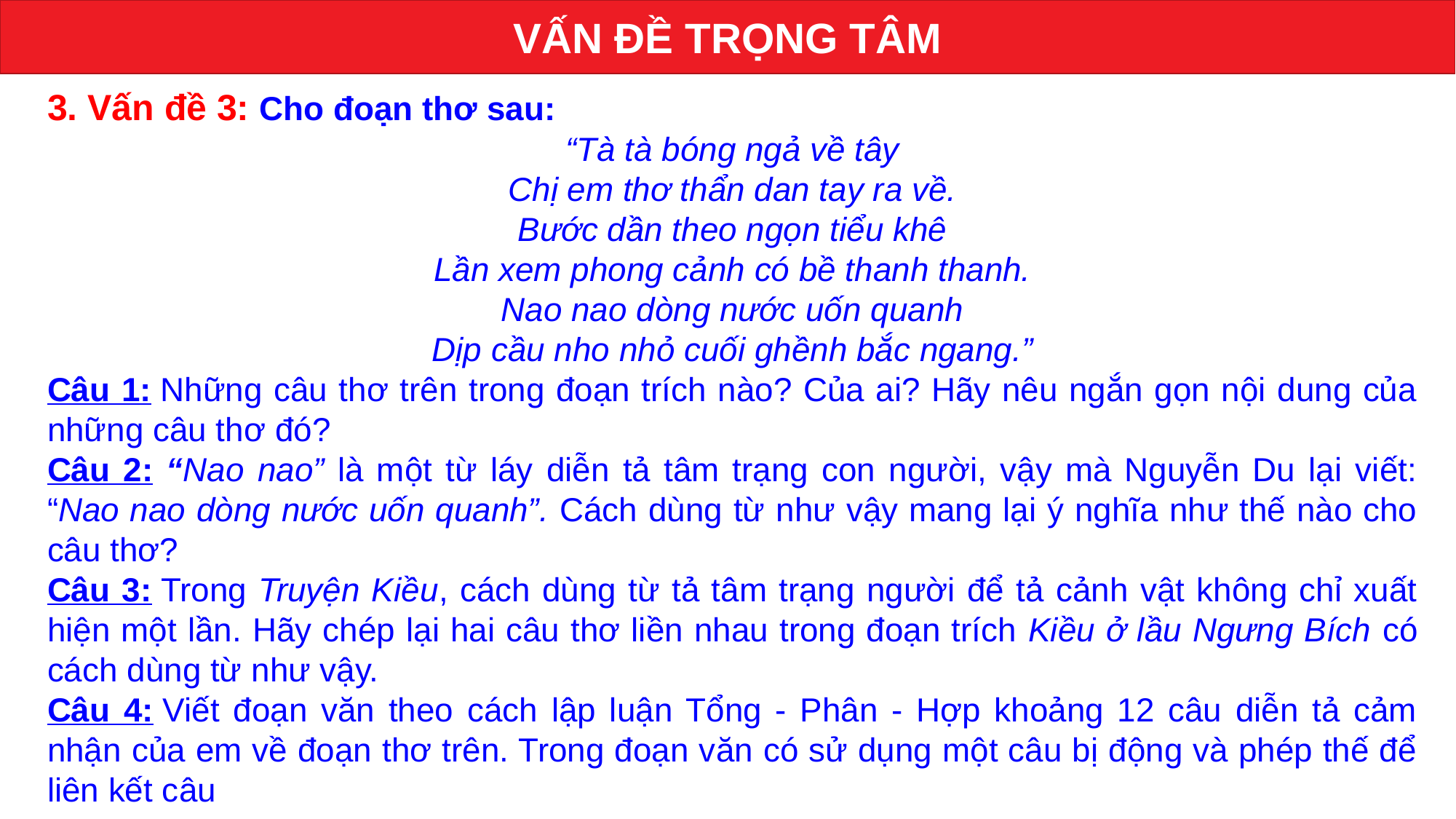

VẤN ĐỀ TRỌNG TÂM
3. Vấn đề 3: Cho đoạn thơ sau:
“Tà tà bóng ngả về tây
Chị em thơ thẩn dan tay ra về.
Bước dần theo ngọn tiểu khê
Lần xem phong cảnh có bề thanh thanh.
Nao nao dòng nước uốn quanh
Dịp cầu nho nhỏ cuối ghềnh bắc ngang.”
Câu 1: Những câu thơ trên trong đoạn trích nào? Của ai? Hãy nêu ngắn gọn nội dung của những câu thơ đó?
Câu 2: “Nao nao” là một từ láy diễn tả tâm trạng con người, vậy mà Nguyễn Du lại viết: “Nao nao dòng nước uốn quanh”. Cách dùng từ như vậy mang lại ý nghĩa như thế nào cho câu thơ?
Câu 3: Trong Truyện Kiều, cách dùng từ tả tâm trạng người để tả cảnh vật không chỉ xuất hiện một lần. Hãy chép lại hai câu thơ liền nhau trong đoạn trích Kiều ở lầu Ngưng Bích có cách dùng từ như vậy.
Câu 4: Viết đoạn văn theo cách lập luận Tổng - Phân - Hợp khoảng 12 câu diễn tả cảm nhận của em về đoạn thơ trên. Trong đoạn văn có sử dụng một câu bị động và phép thế để liên kết câu